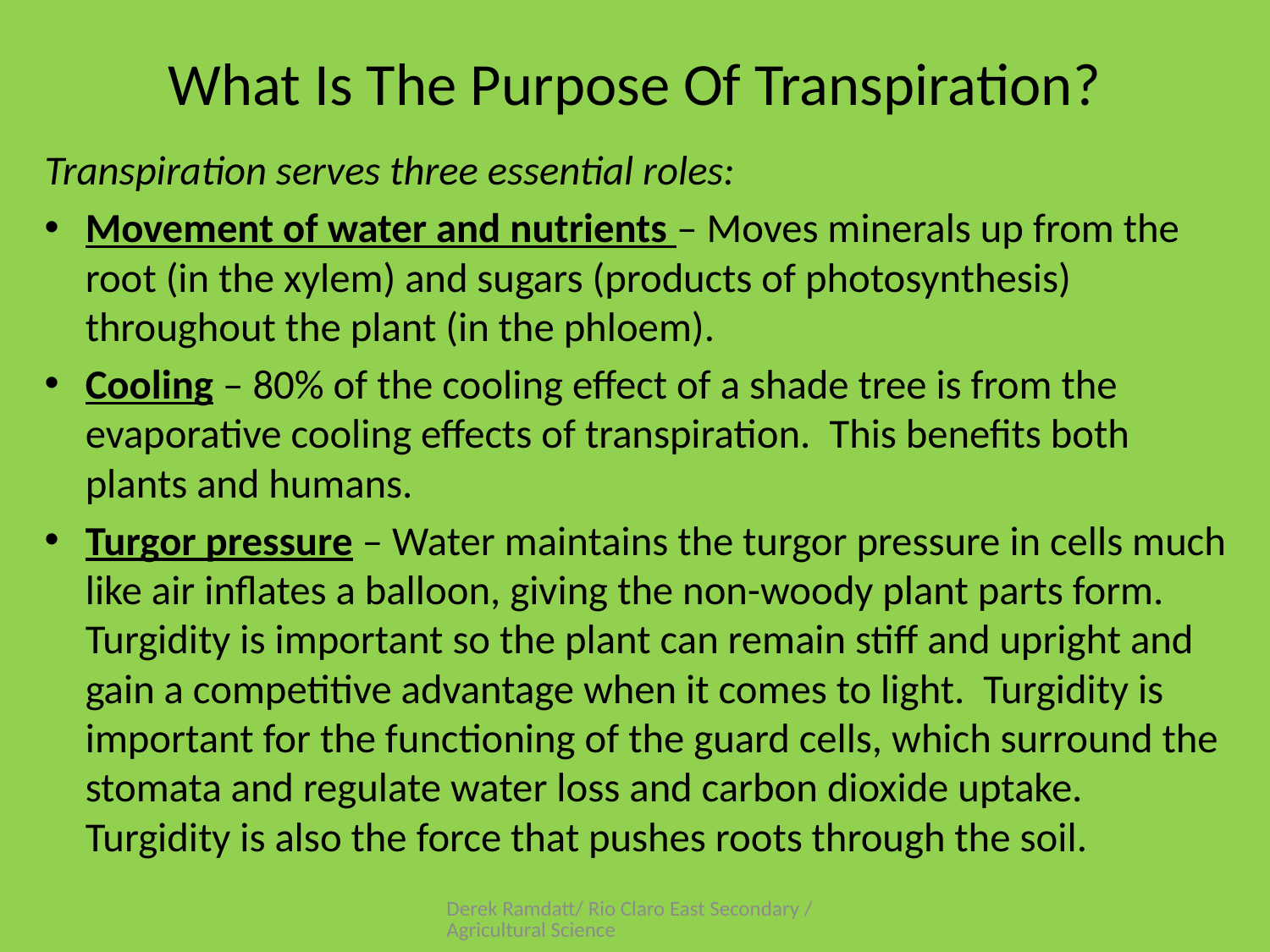

# What Is The Purpose Of Transpiration?
Transpiration serves three essential roles:
Movement of water and nutrients – Moves minerals up from the root (in the xylem) and sugars (products of photosynthesis) throughout the plant (in the phloem).
Cooling – 80% of the cooling effect of a shade tree is from the evaporative cooling effects of transpiration.  This benefits both plants and humans.
Turgor pressure – Water maintains the turgor pressure in cells much like air inflates a balloon, giving the non-woody plant parts form.  Turgidity is important so the plant can remain stiff and upright and gain a competitive advantage when it comes to light.  Turgidity is important for the functioning of the guard cells, which surround the stomata and regulate water loss and carbon dioxide uptake.  Turgidity is also the force that pushes roots through the soil.

Derek Ramdatt/ Rio Claro East Secondary / Agricultural Science